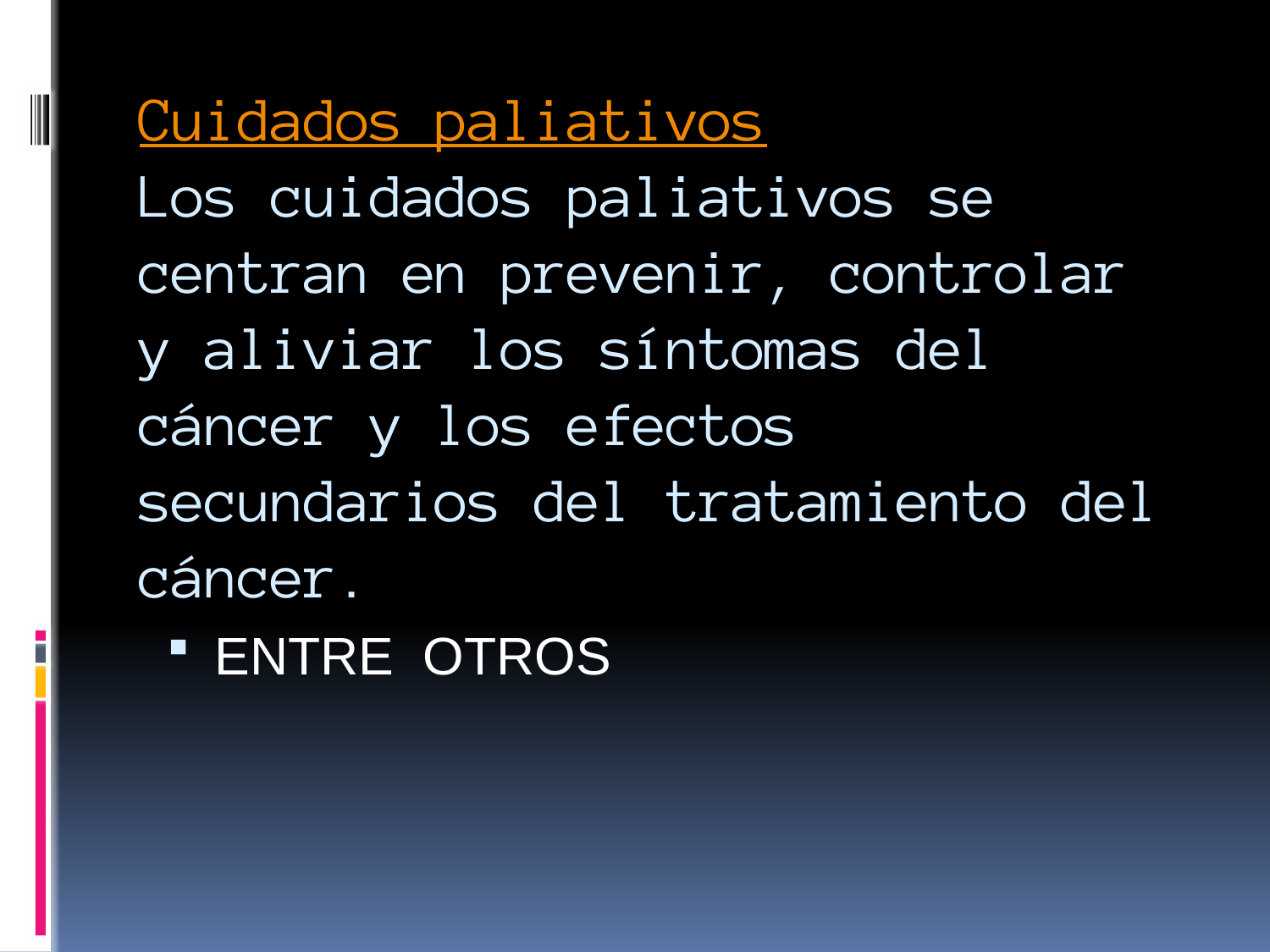

# Cuidados paliativos Los cuidados paliativos se centran en prevenir, controlar y aliviar los síntomas del cáncer y los efectos secundarios del tratamiento del cáncer.
ENTRE  OTROS